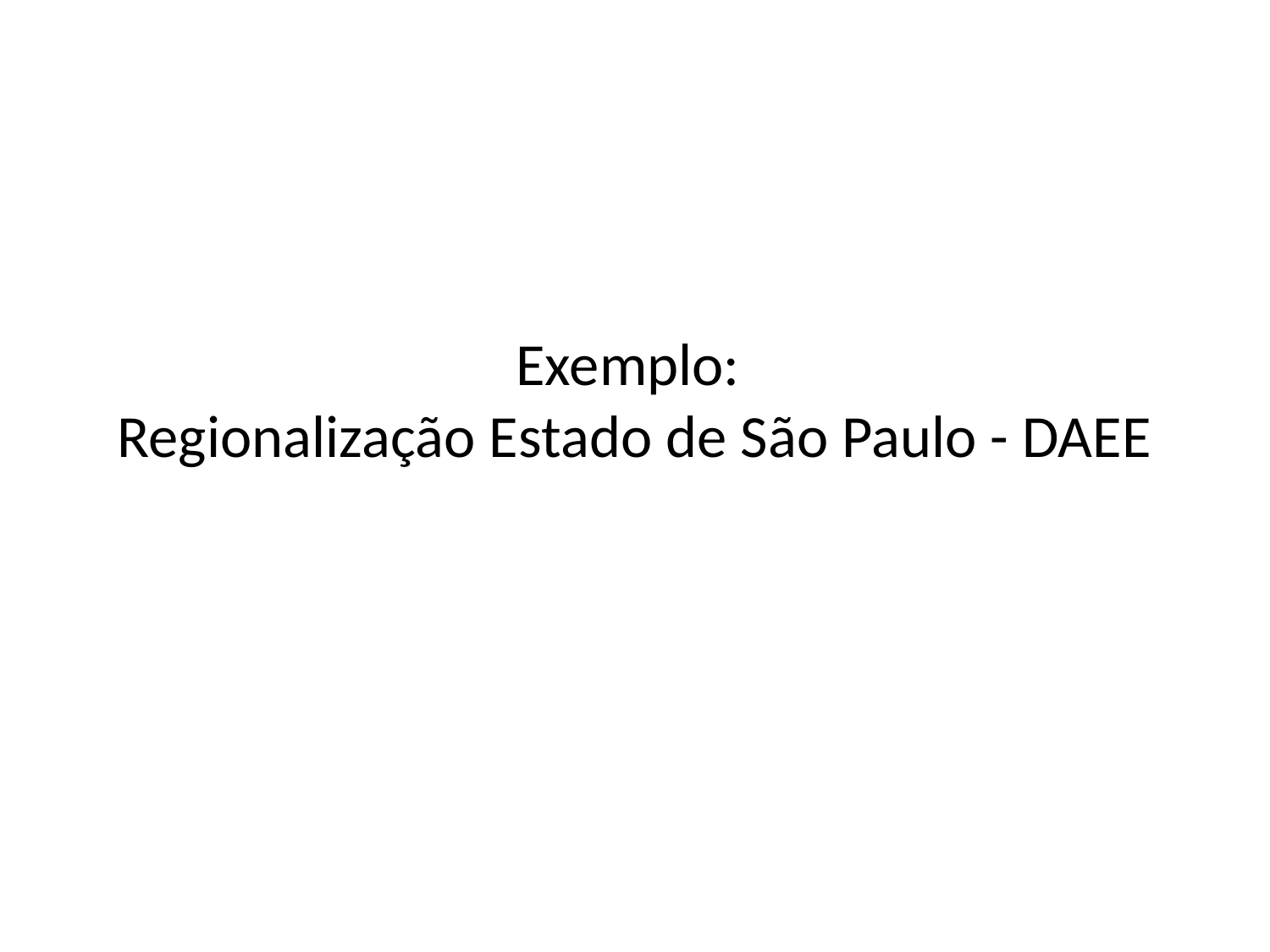

# Exemplo: Regionalização Estado de São Paulo - DAEE